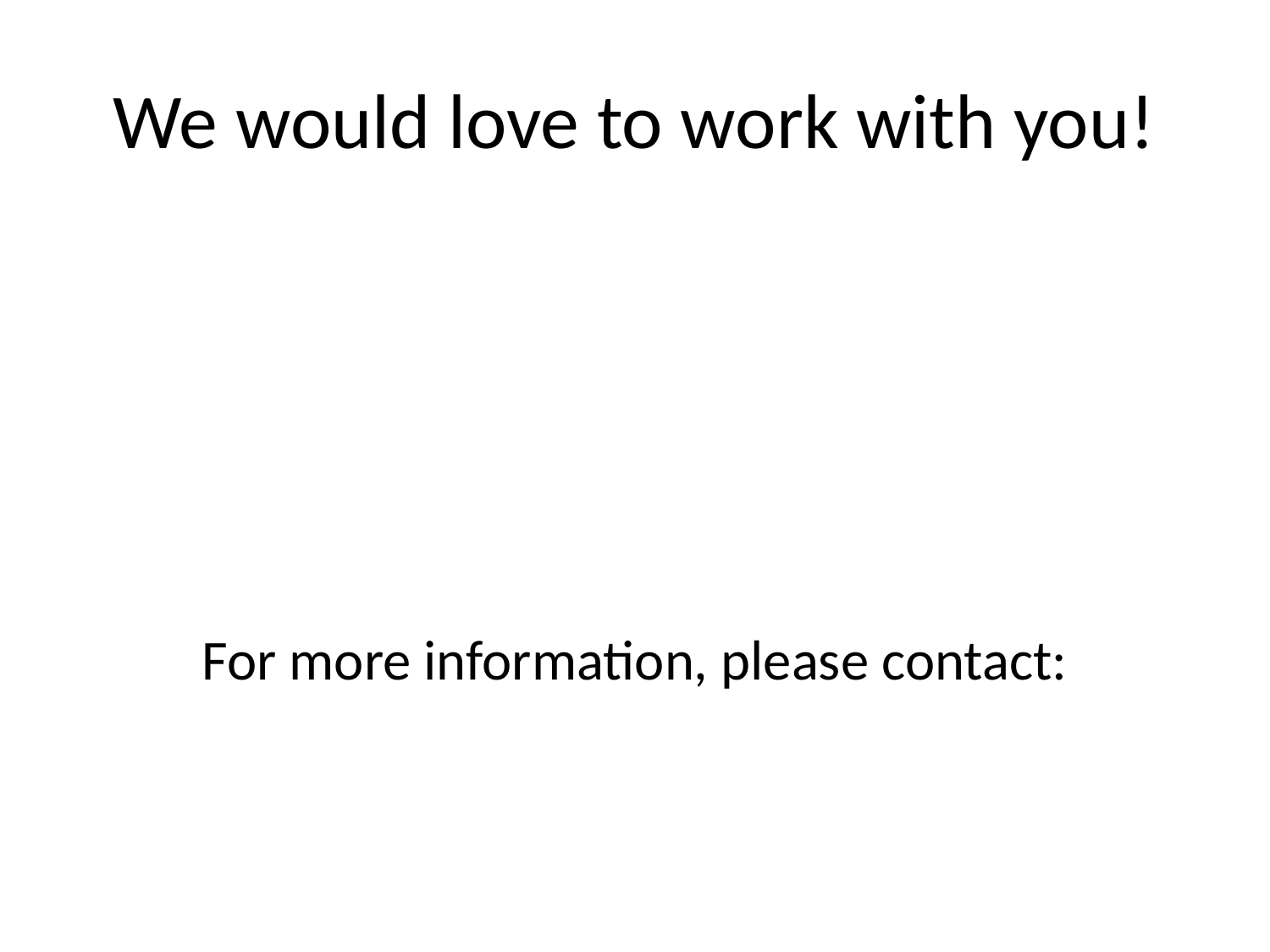

# We would love to work with you!

For more information, please contact: